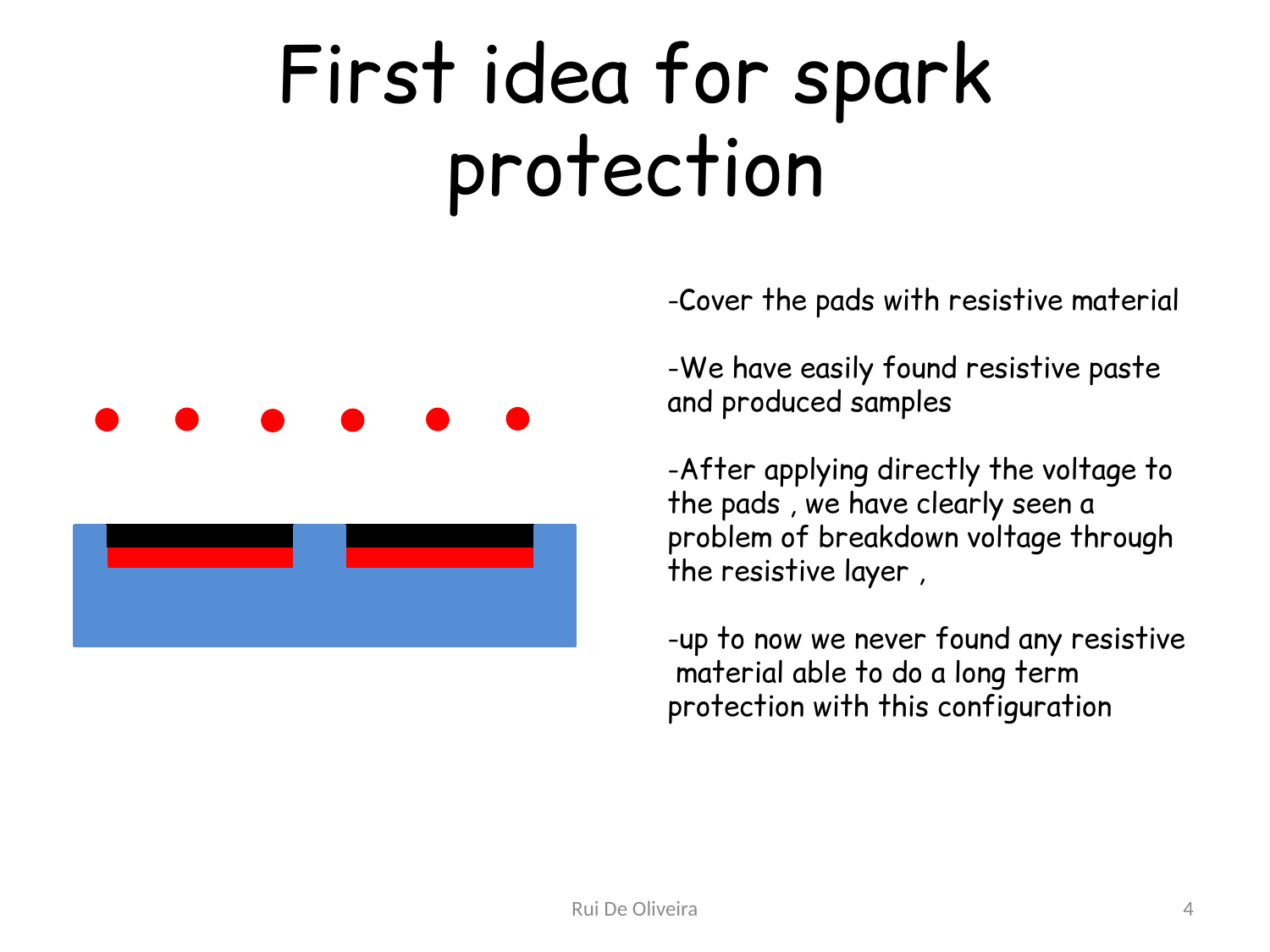

# First idea for spark protection
-Cover the pads with resistive material

-We have easily found resistive paste and produced samples

-After applying directly the voltage to the pads , we have clearly seen a problem of breakdown voltage through the resistive layer ,

-up to now we never found any resistive  material able to do a long term protection with this configuration

Rui De Oliveira
4